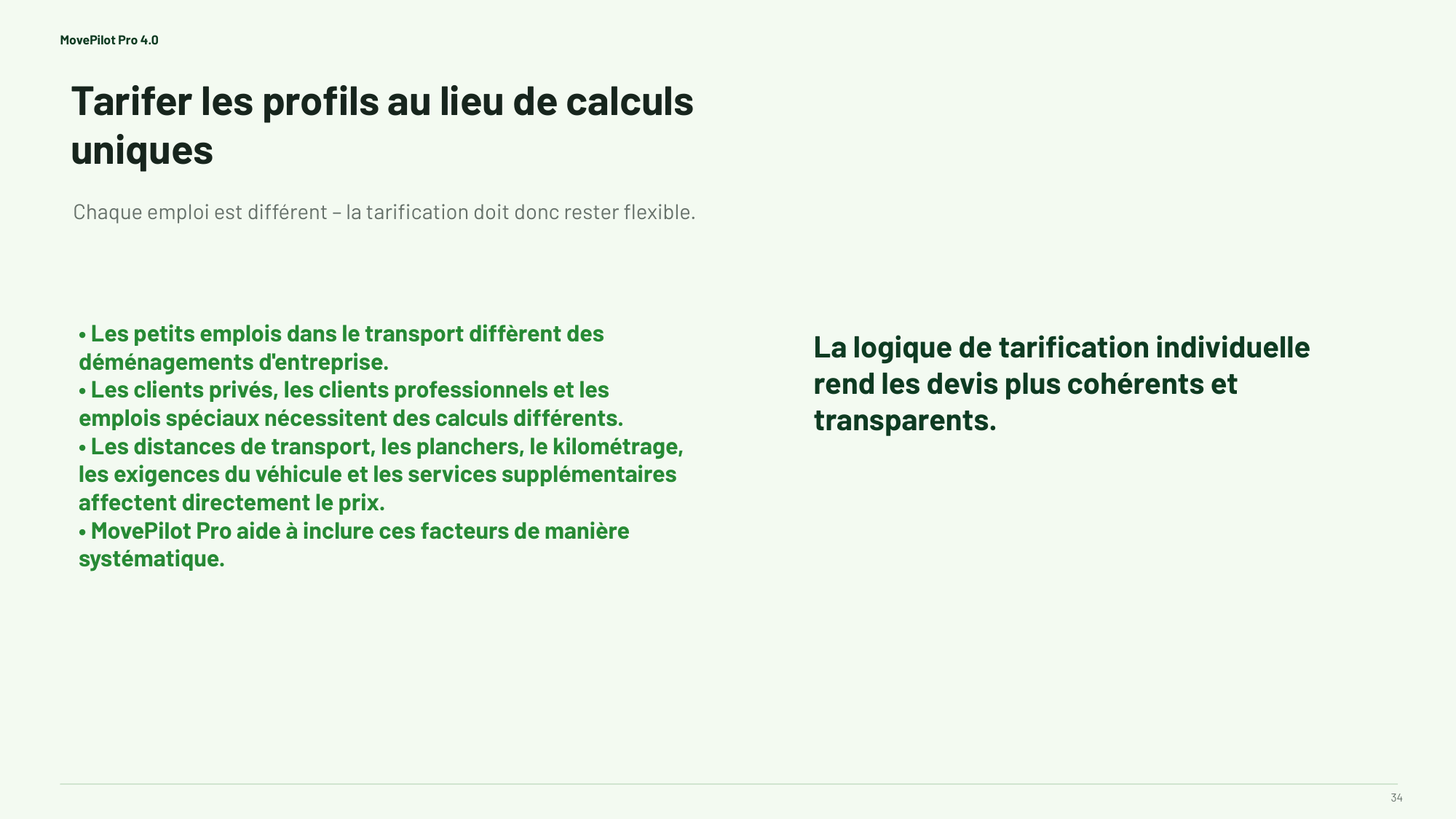

MovePilot Pro 4.0
Tarifer les profils au lieu de calculs uniques
La logique de tarification individuelle rend les devis plus cohérents et transparents.
Chaque emploi est différent – la tarification doit donc rester flexible.
• Les petits emplois dans le transport diffèrent des déménagements d'entreprise.
• Les clients privés, les clients professionnels et les emplois spéciaux nécessitent des calculs différents.
• Les distances de transport, les planchers, le kilométrage, les exigences du véhicule et les services supplémentaires affectent directement le prix.
• MovePilot Pro aide à inclure ces facteurs de manière systématique.

34